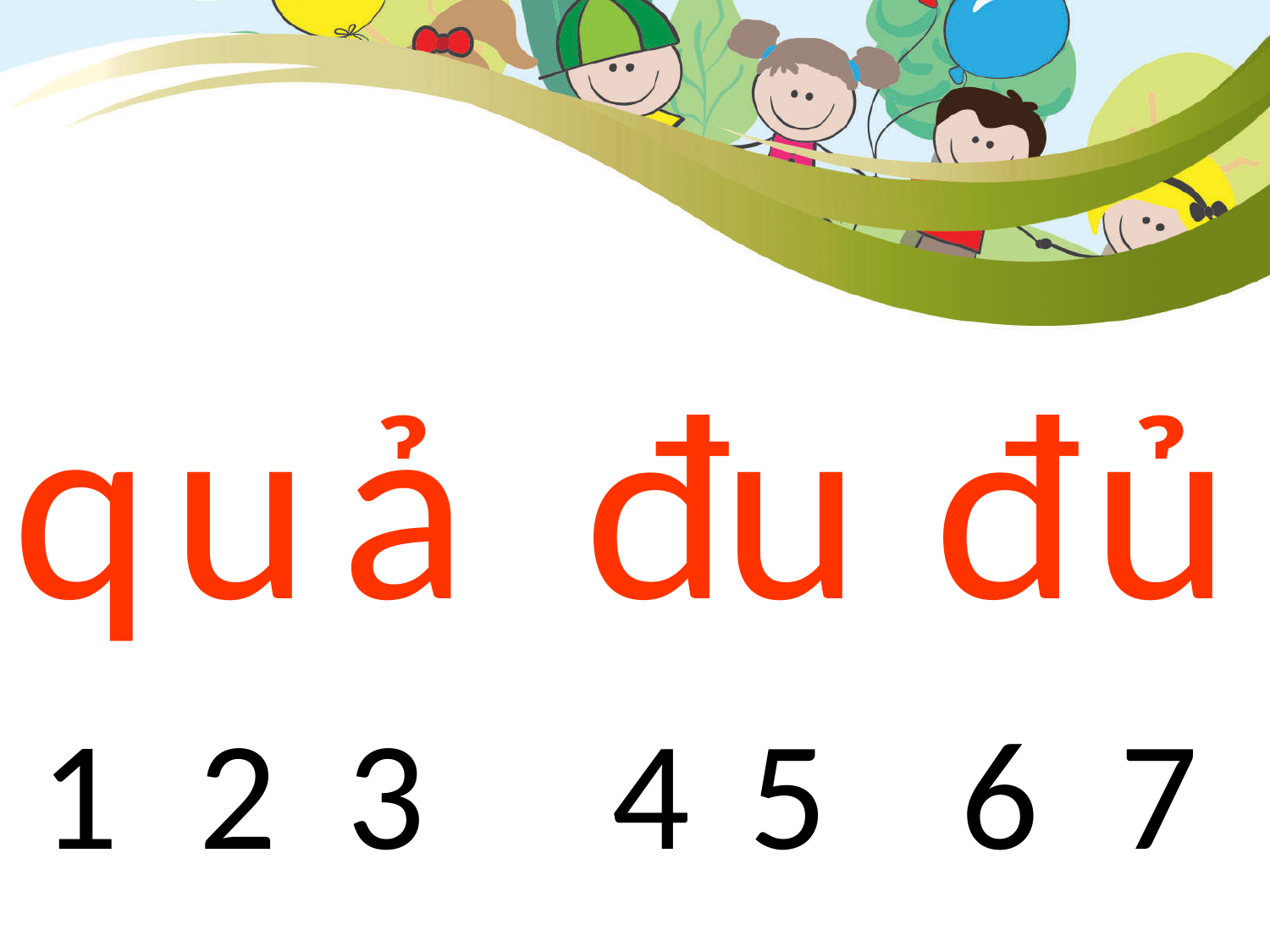

q
u
ả
đ
u
đ
ủ
1
2
3
4
5
6
7